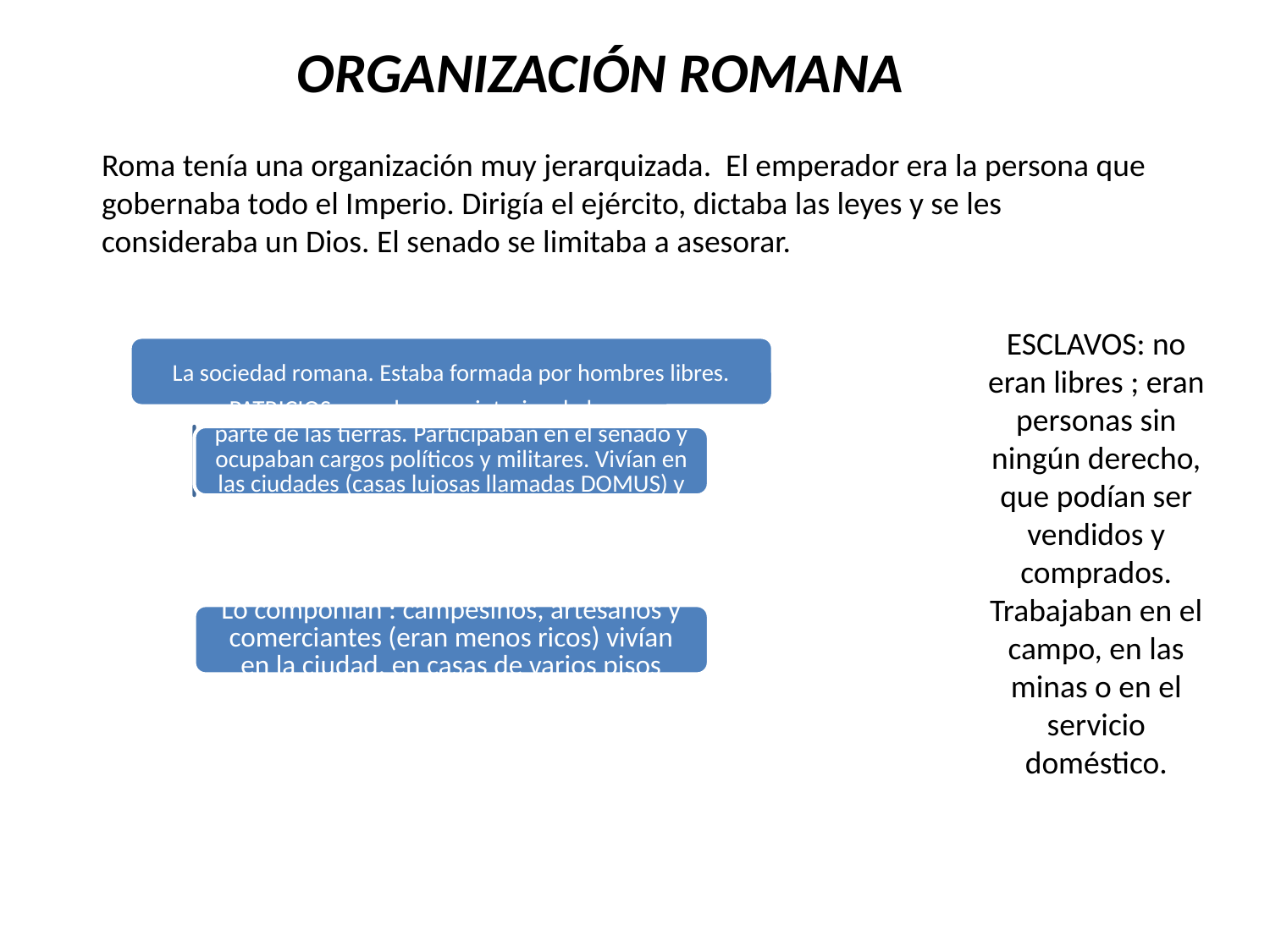

ORGANIZACIÓN ROMANA

Roma tenía una organización muy jerarquizada.  El emperador era la persona que gobernaba todo el Imperio. Dirigía el ejército, dictaba las leyes y se les consideraba un Dios. El senado se limitaba a asesorar.

ESCLAVOS: no eran libres ; eran personas sin ningún derecho, que podían ser vendidos y comprados. Trabajaban en el campo, en las minas o en el servicio doméstico.
La sociedad romana. Estaba formada por hombres libres.
PATRICIOS: eran los propietarios de la mayor parte de las tierras. Participaban en el senado y ocupaban cargos políticos y militares. Vivían en las ciudades (casas lujosas llamadas DOMUS) y en el campo en grandes casas llamadas villas.
PLEBEYOS: eran el grupo más numeroso. Lo componían : campesinos, artesanos y comerciantes (eran menos ricos) vivían en la ciudad, en casas de varios pisos llamadas ÍNSULAS.